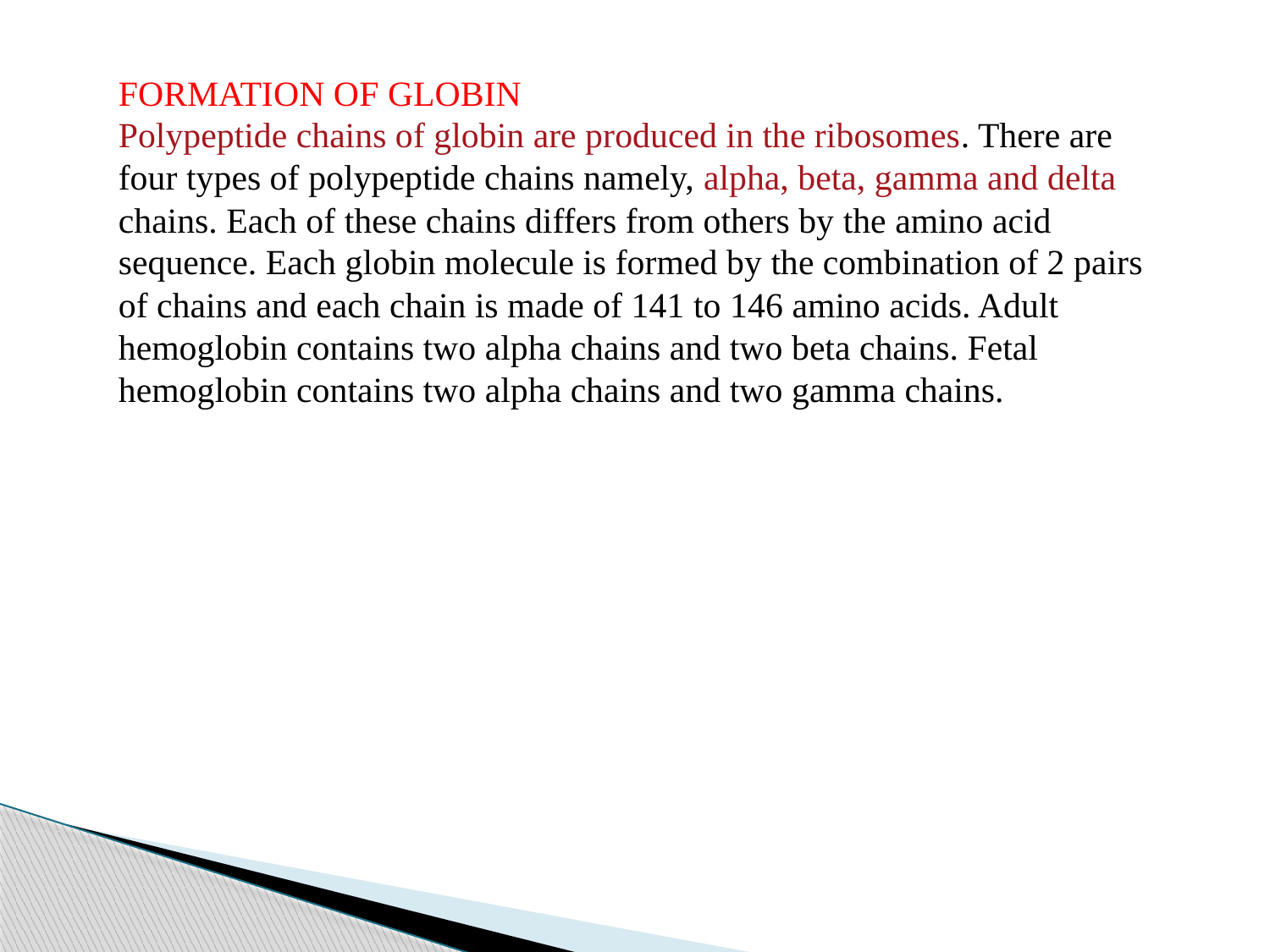

FORMATION OF GLOBIN
Polypeptide chains of globin are produced in the ribosomes. There are four types of polypeptide chains namely, alpha, beta, gamma and delta chains. Each of these chains differs from others by the amino acid sequence. Each globin molecule is formed by the combination of 2 pairs of chains and each chain is made of 141 to 146 amino acids. Adult hemoglobin contains two alpha chains and two beta chains. Fetal hemoglobin contains two alpha chains and two gamma chains.